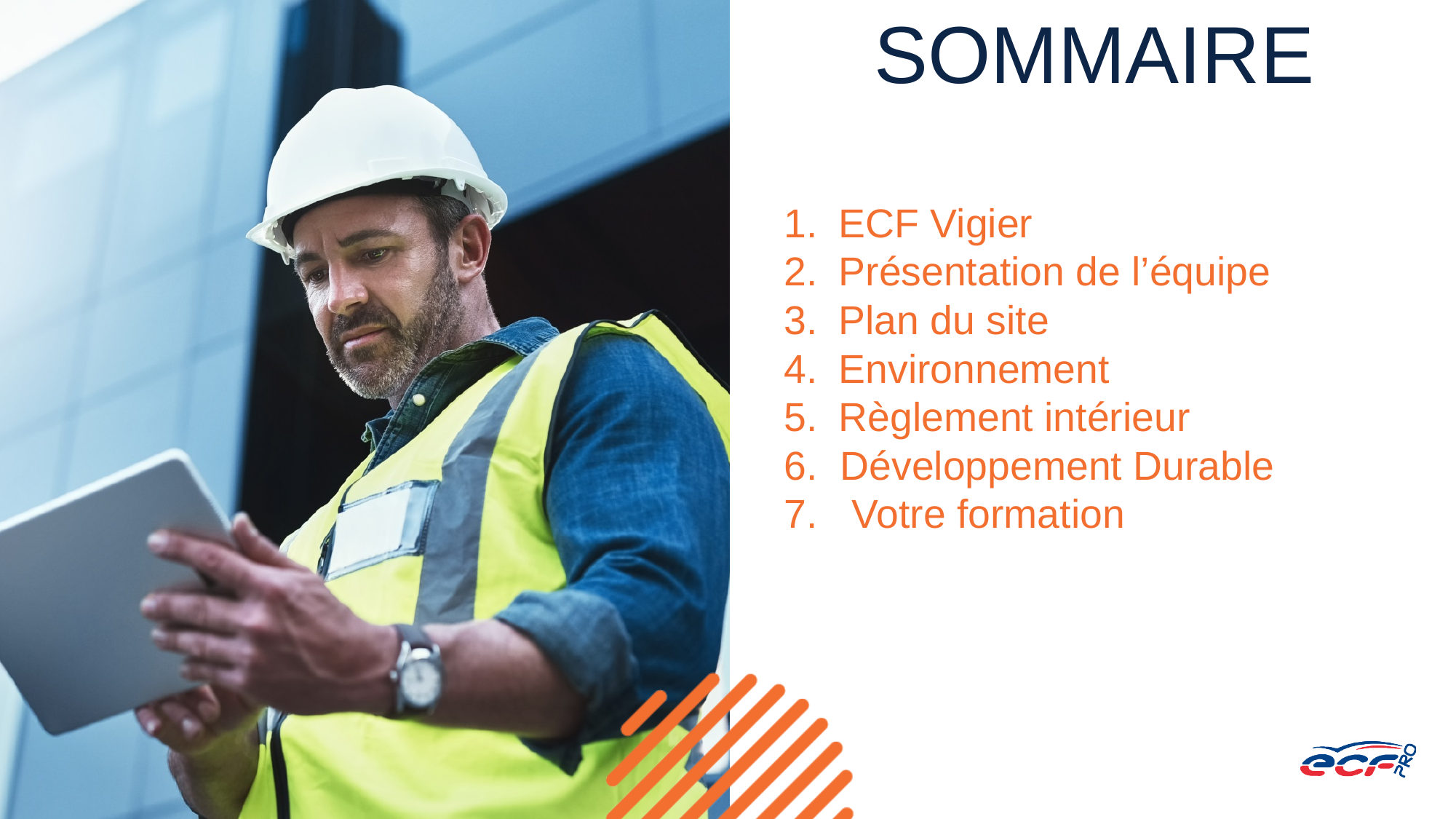

SOMMAIRE

ECF Vigier
Présentation de l’équipe
Plan du site
Environnement
Règlement intérieur
  Développement Durable
   Votre formation